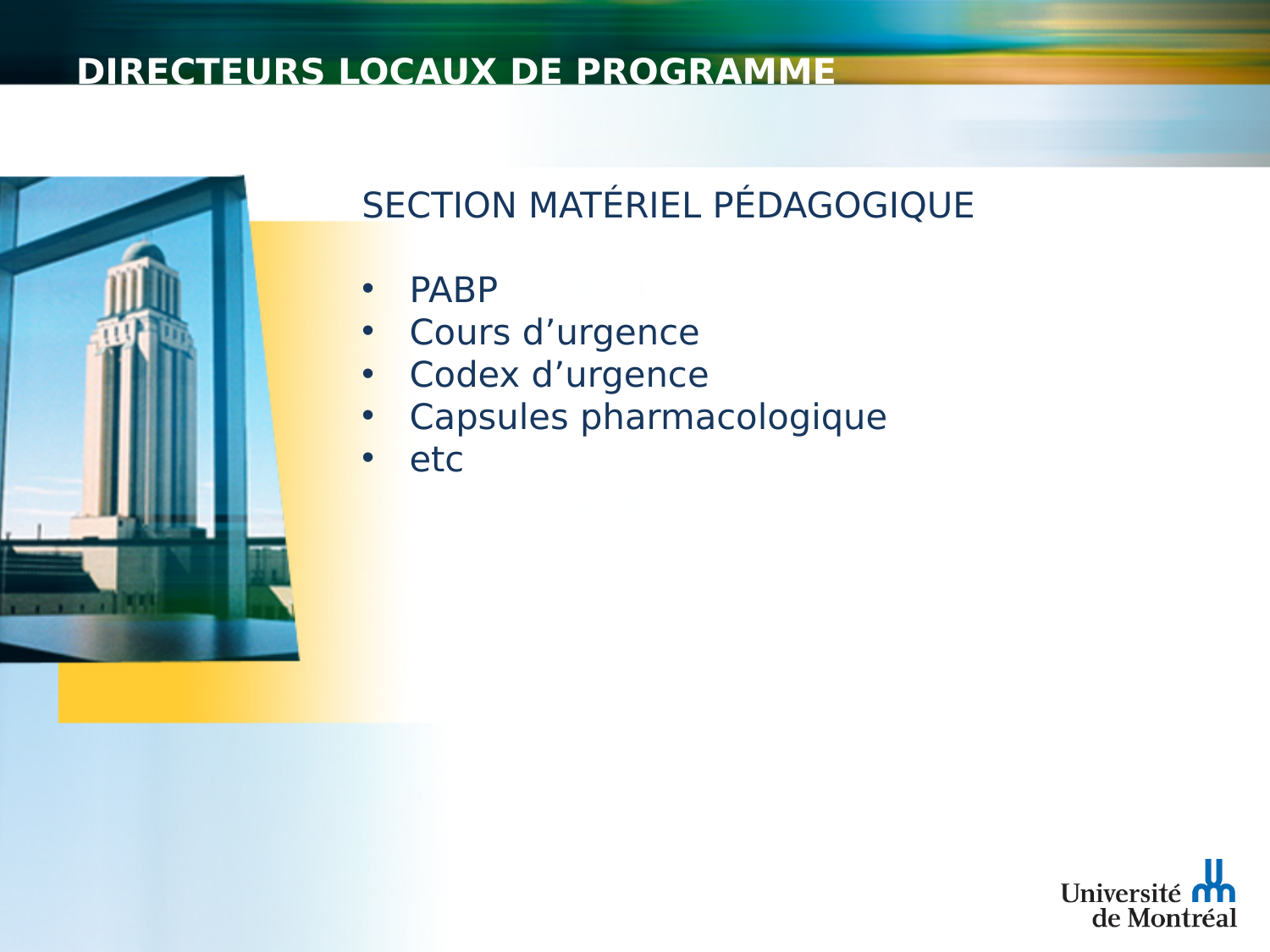

# DIRECTEURS LOCAUX DE PROGRAMME
SECTION MATÉRIEL PÉDAGOGIQUE

PABP
Cours d’urgence
Codex d’urgence
Capsules pharmacologique
etc